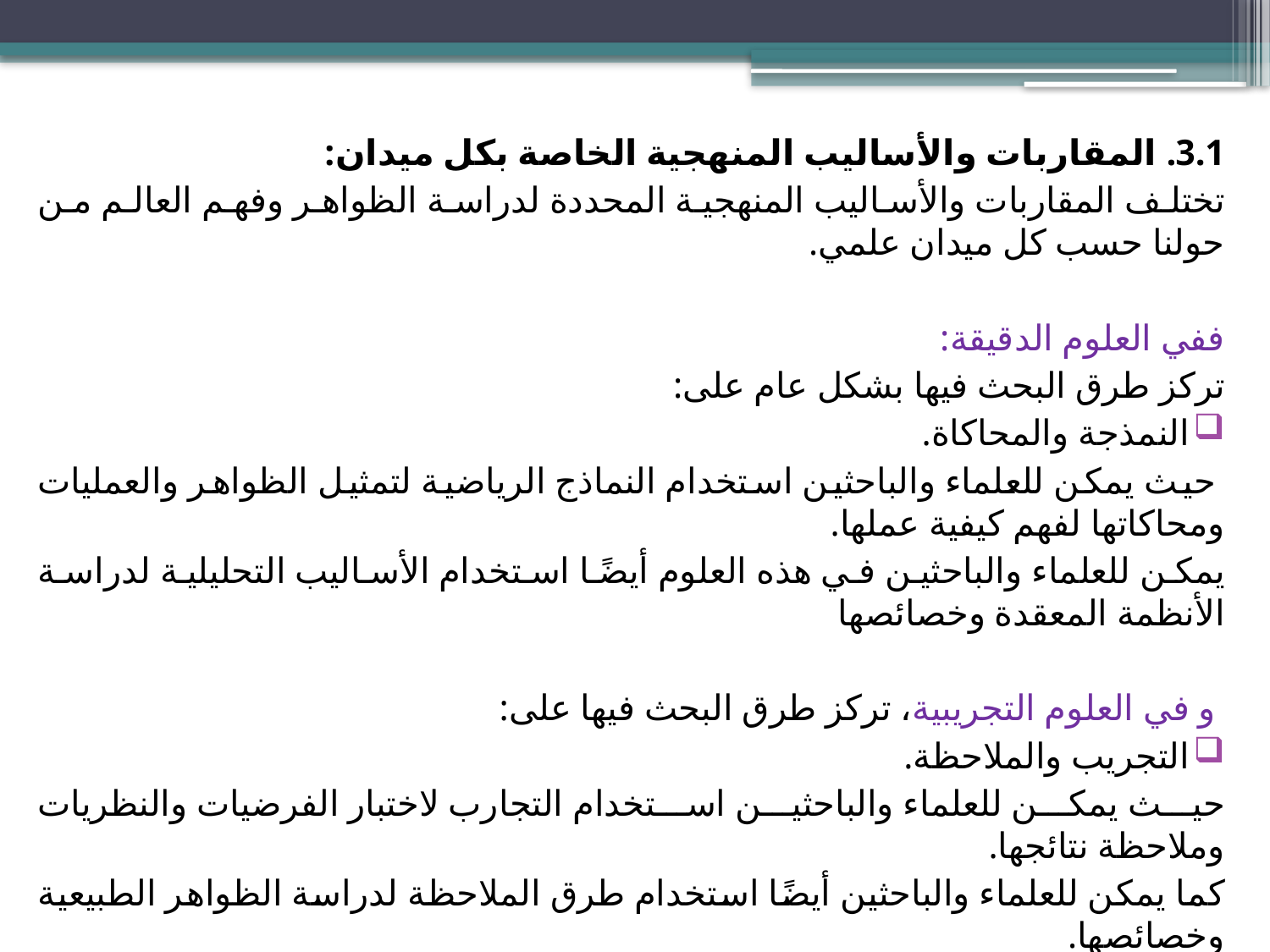

3.1. المقاربات والأساليب المنهجية الخاصة بكل ميدان:
تختلف المقاربات والأساليب المنهجية المحددة لدراسة الظواهر وفهم العالم من حولنا حسب كل ميدان علمي.

ففي العلوم الدقيقة:
تركز طرق البحث فيها بشكل عام على:
النمذجة والمحاكاة.
 حيث يمكن للعلماء والباحثين استخدام النماذج الرياضية لتمثيل الظواهر والعمليات ومحاكاتها لفهم كيفية عملها.
يمكن للعلماء والباحثين في هذه العلوم أيضًا استخدام الأساليب التحليلية لدراسة الأنظمة المعقدة وخصائصها

 و في العلوم التجريبية، تركز طرق البحث فيها على:
التجريب والملاحظة.
حيث يمكن للعلماء والباحثين استخدام التجارب لاختبار الفرضيات والنظريات وملاحظة نتائجها.
كما يمكن للعلماء والباحثين أيضًا استخدام طرق الملاحظة لدراسة الظواهر الطبيعية وخصائصها.

#